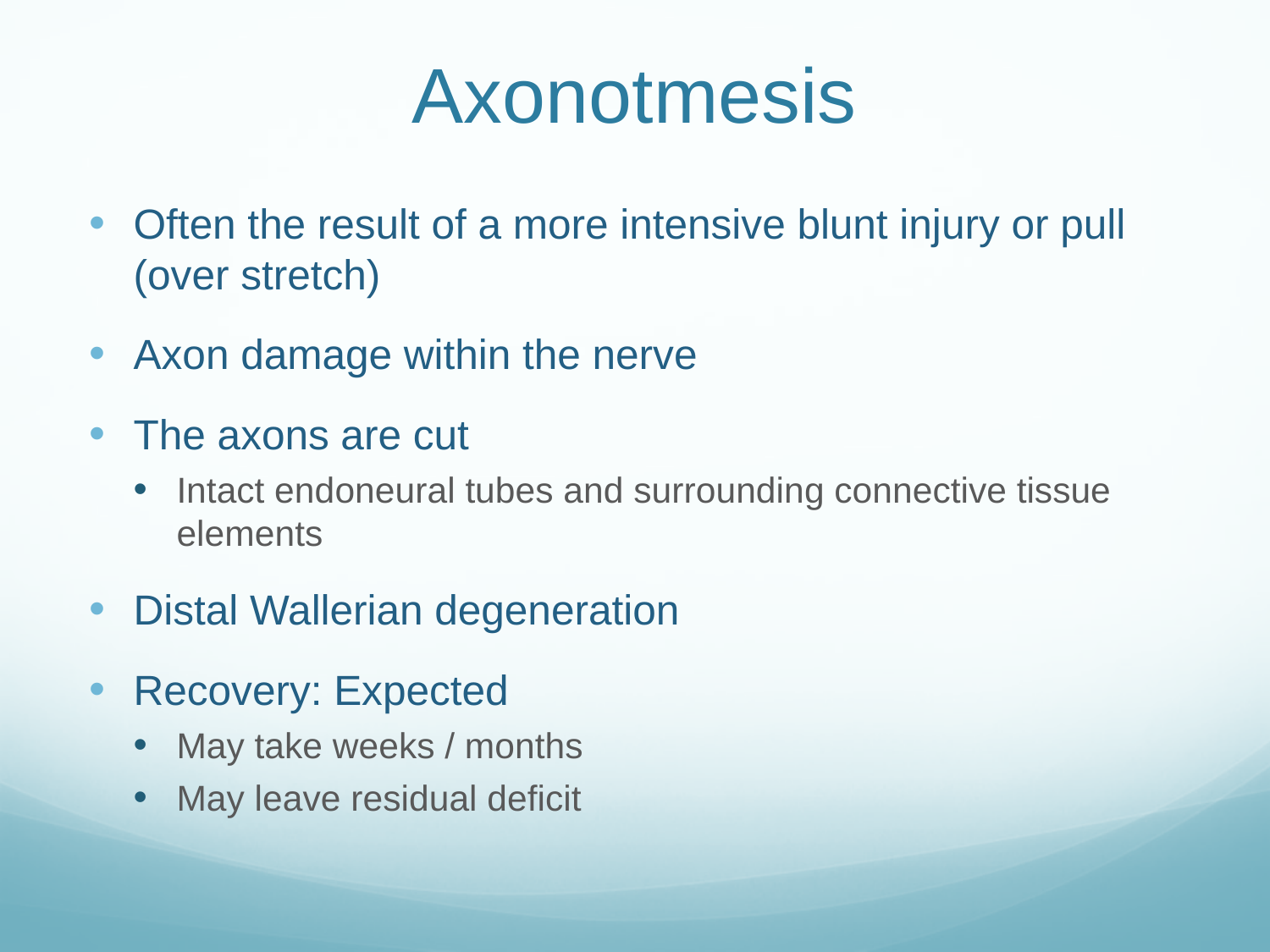

# Axonotmesis
Often the result of a more intensive blunt injury or pull (over stretch)
Axon damage within the nerve
The axons are cut
Intact endoneural tubes and surrounding connective tissue elements
Distal Wallerian degeneration
Recovery: Expected
May take weeks / months
May leave residual deficit